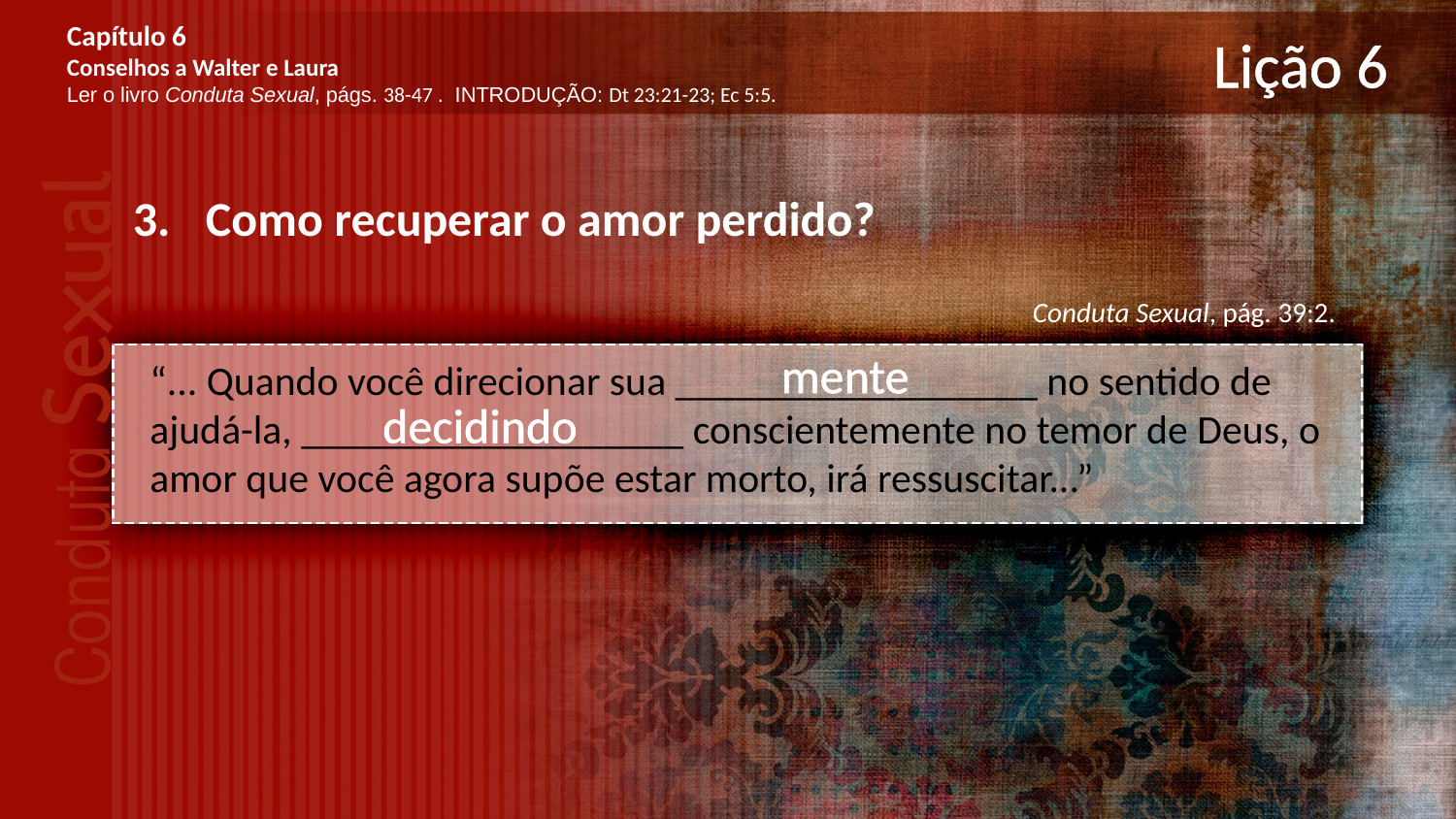

Capítulo 6
Conselhos a Walter e Laura
Ler o livro Conduta Sexual, págs. 38-47 .  INTRODUÇÃO: Dt 23:21-23; Ec 5:5.
# Lição 6
Como recuperar o amor perdido?

Conduta Sexual, pág. 39:2.
mente
“... Quando você direcionar sua __________________ no sentido de ajudá-la, ___________________ conscientemente no temor de Deus, o amor que você agora supõe estar morto, irá ressuscitar...”
decidindo